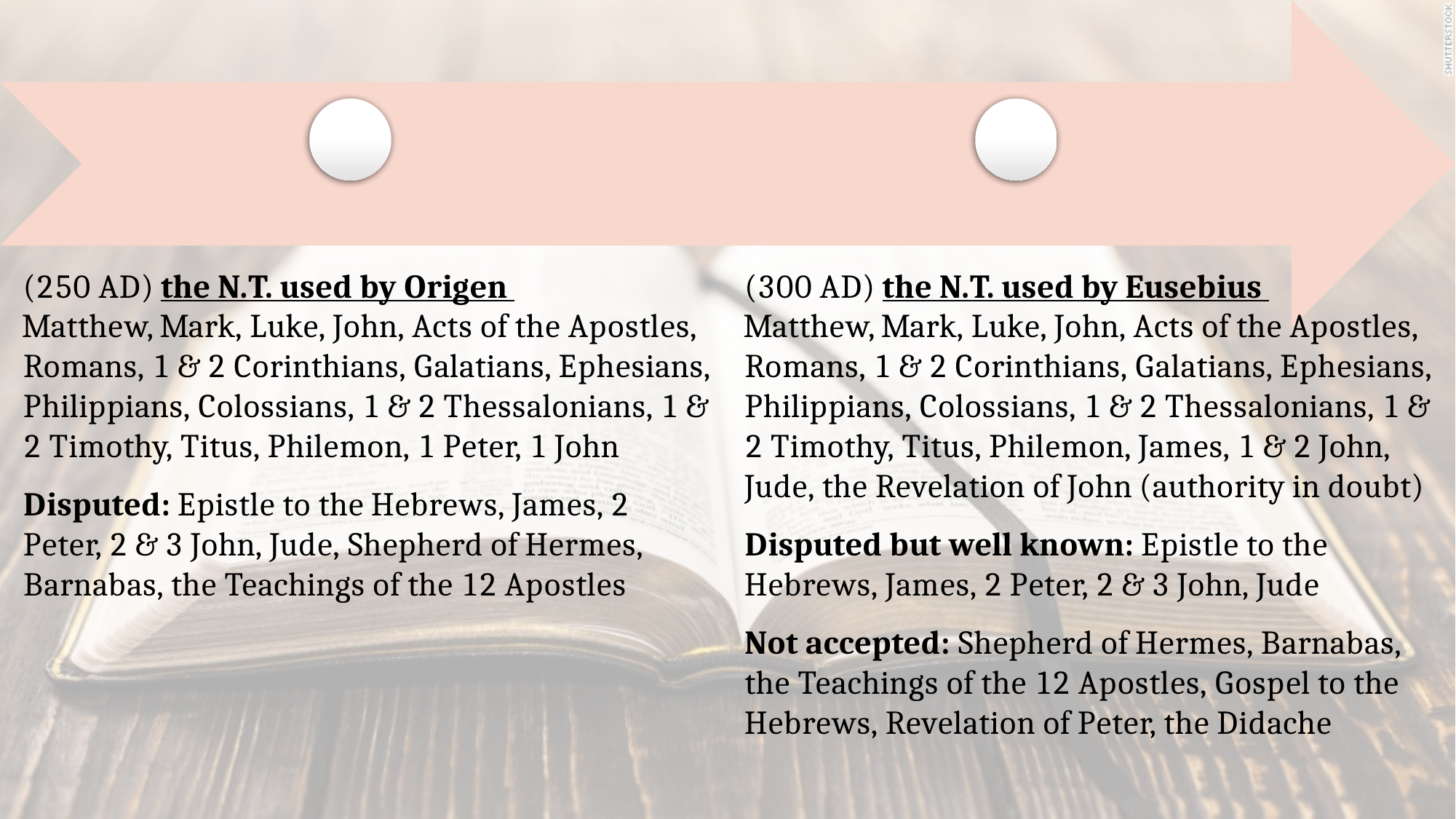

(250 AD) the N.T. used by Origen
Matthew, Mark, Luke, John, Acts of the Apostles, Romans, 1 & 2 Corinthians, Galatians, Ephesians, Philippians, Colossians, 1 & 2 Thessalonians, 1 & 2 Timothy, Titus, Philemon, 1 Peter, 1 John
Disputed: Epistle to the Hebrews, James, 2 Peter, 2 & 3 John, Jude, Shepherd of Hermes, Barnabas, the Teachings of the 12 Apostles
(300 AD) the N.T. used by Eusebius
Matthew, Mark, Luke, John, Acts of the Apostles, Romans, 1 & 2 Corinthians, Galatians, Ephesians, Philippians, Colossians, 1 & 2 Thessalonians, 1 & 2 Timothy, Titus, Philemon, James, 1 & 2 John, Jude, the Revelation of John (authority in doubt)
Disputed but well known: Epistle to the Hebrews, James, 2 Peter, 2 & 3 John, Jude
Not accepted: Shepherd of Hermes, Barnabas, the Teachings of the 12 Apostles, Gospel to the Hebrews, Revelation of Peter, the Didache